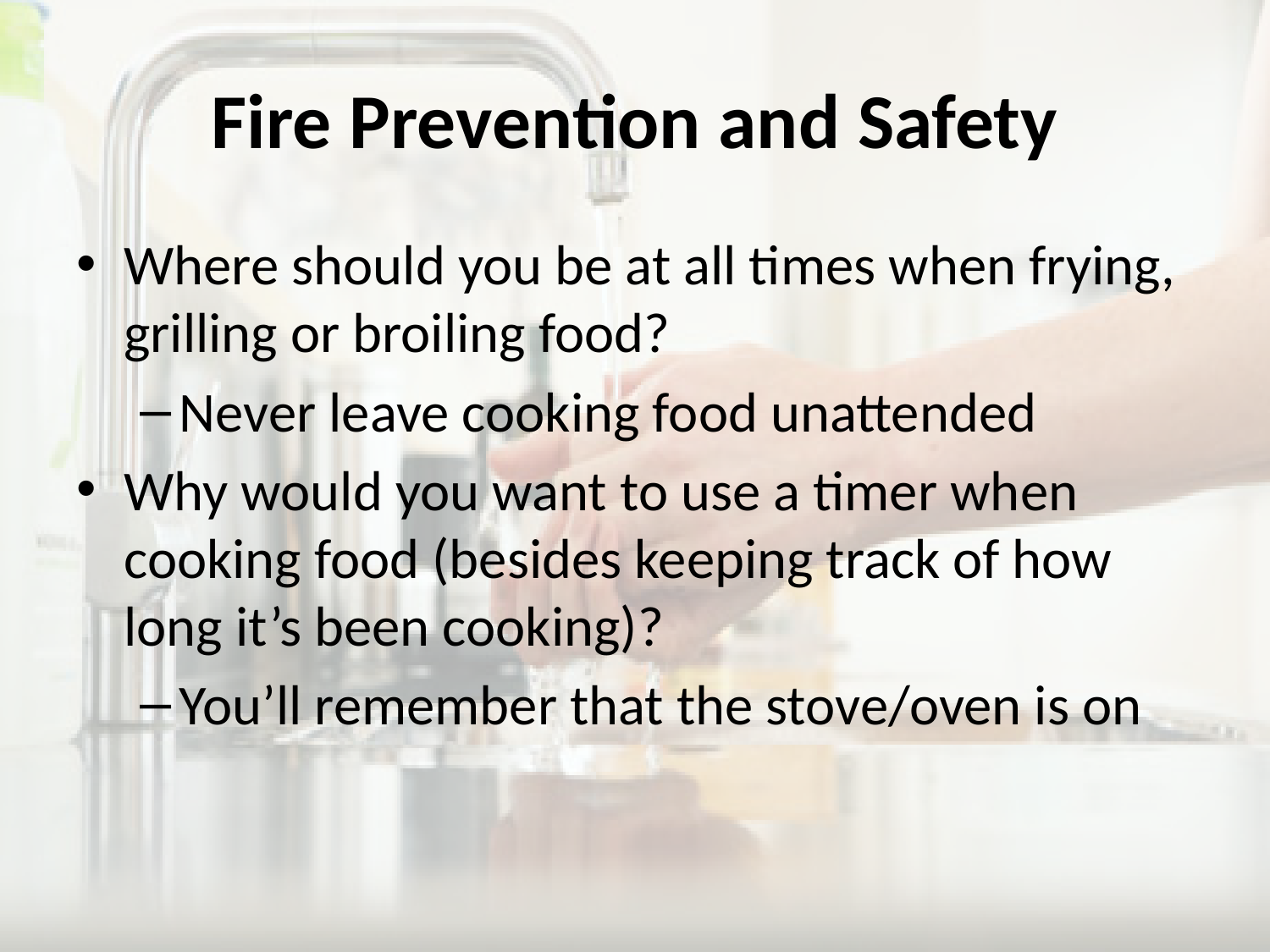

# Fire Prevention and Safety
Where should you be at all times when frying, grilling or broiling food?
Never leave cooking food unattended
Why would you want to use a timer when cooking food (besides keeping track of how long it’s been cooking)?
You’ll remember that the stove/oven is on